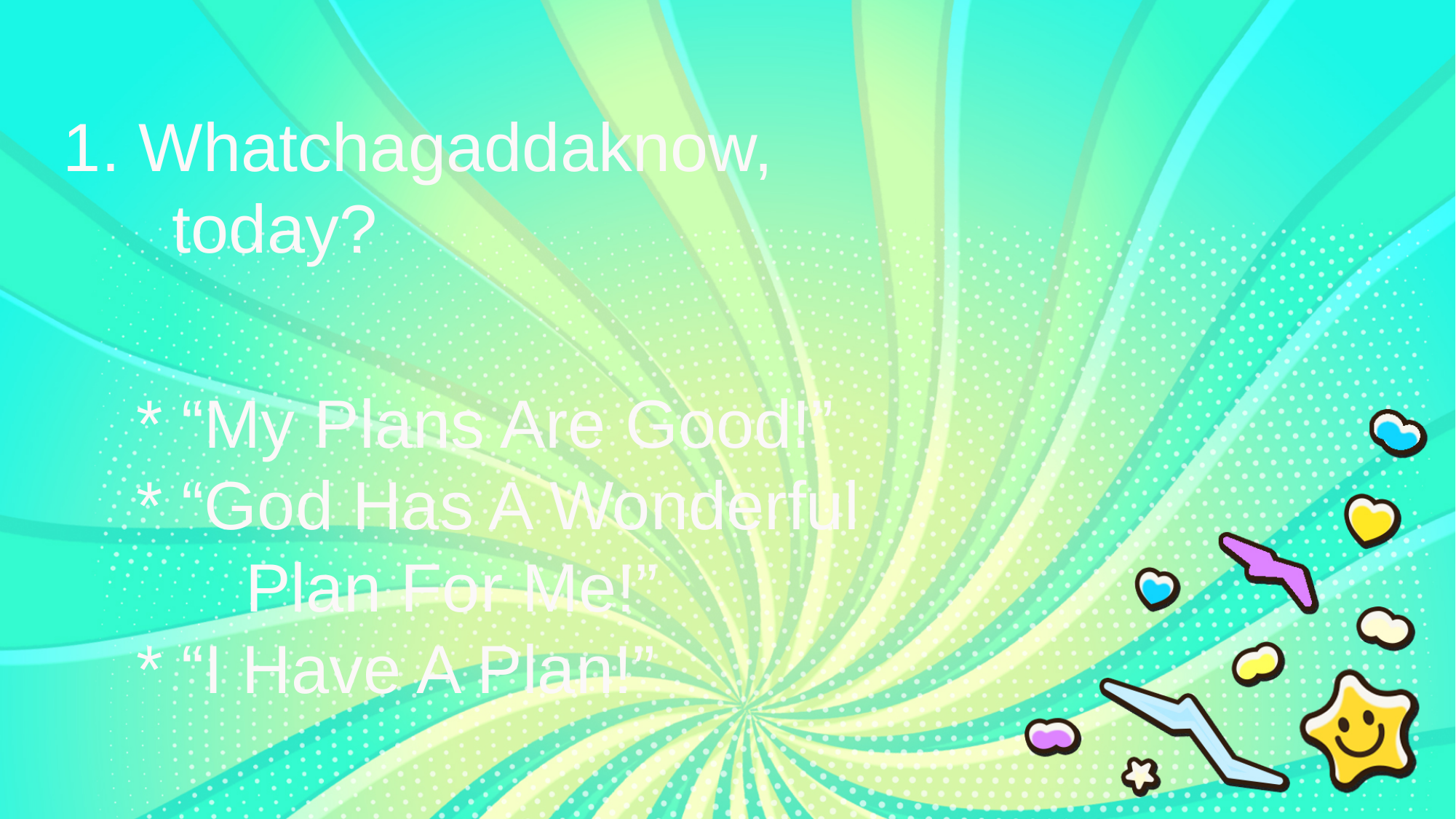

1. Whatchagaddaknow,
	today?
* “My Plans Are Good!”
* “God Has A Wonderful
	Plan For Me!”
* “I Have A Plan!”